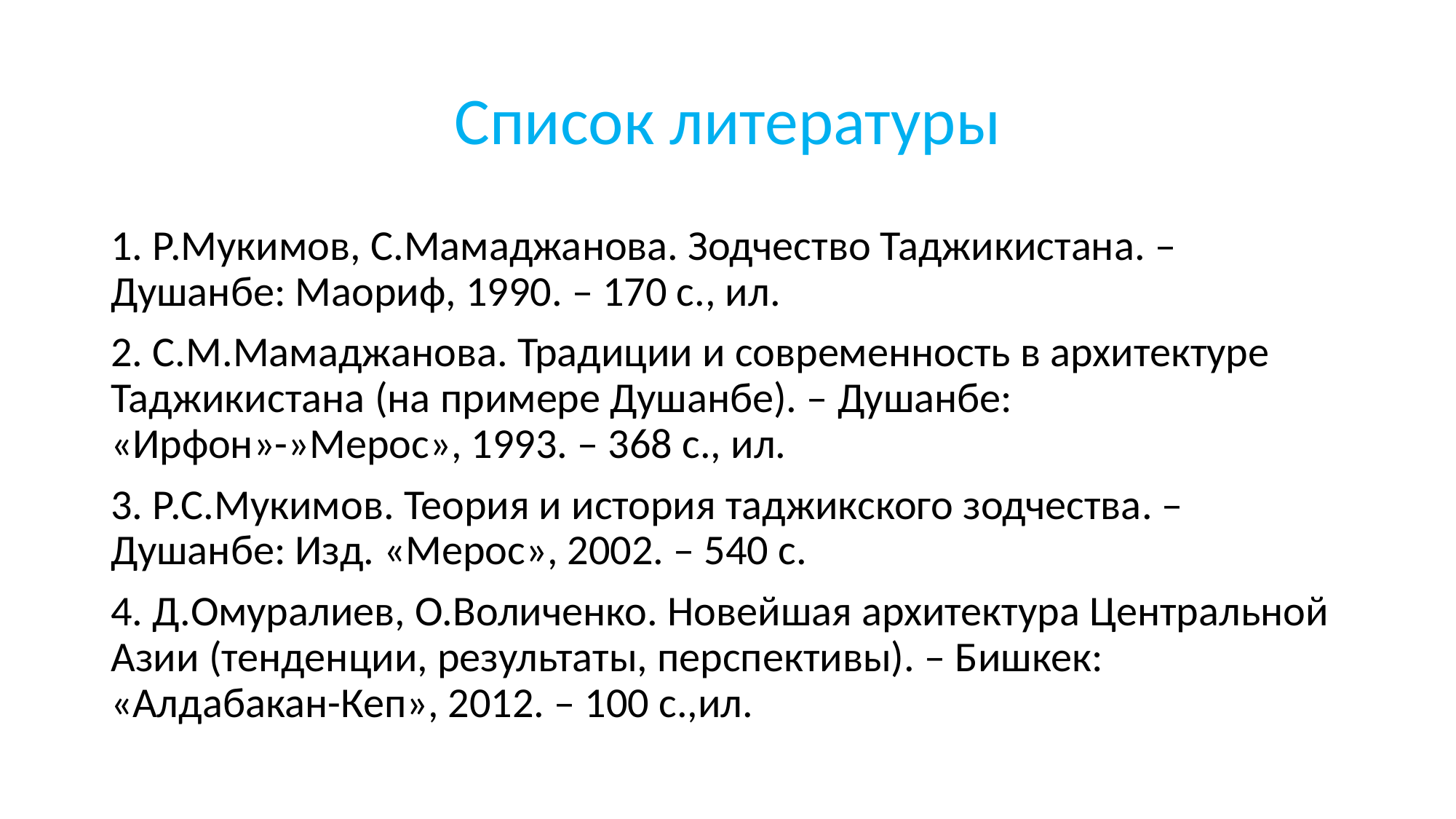

# Список литературы
1. Р.Мукимов, С.Мамаджанова. Зодчество Таджикистана. – Душанбе: Маориф, 1990. – 170 с., ил.
2. С.М.Мамаджанова. Традиции и современность в архитектуре Таджикистана (на примере Душанбе). – Душанбе: «Ирфон»-»Мерос», 1993. – 368 с., ил.
3. Р.С.Мукимов. Теория и история таджикского зодчества. – Душанбе: Изд. «Мерос», 2002. – 540 с.
4. Д.Омуралиев, О.Воличенко. Новейшая архитектура Центральной Азии (тенденции, результаты, перспективы). – Бишкек:  «Алдабакан-Кеп», 2012. – 100 с.,ил.